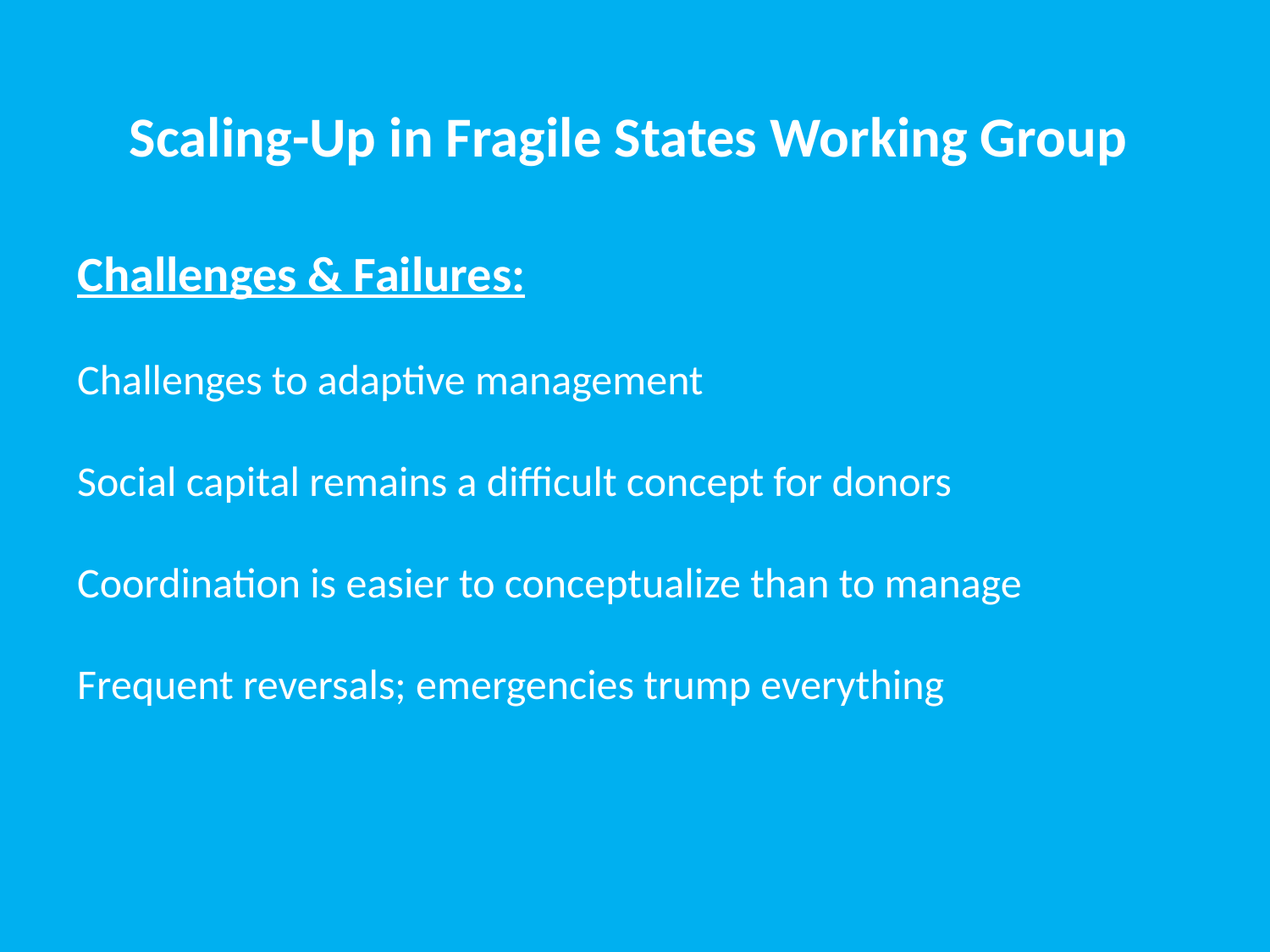

Scaling-Up in Fragile States Working Group

Challenges & Failures:

Challenges to adaptive management

Social capital remains a difficult concept for donors

Coordination is easier to conceptualize than to manage

Frequent reversals; emergencies trump everything